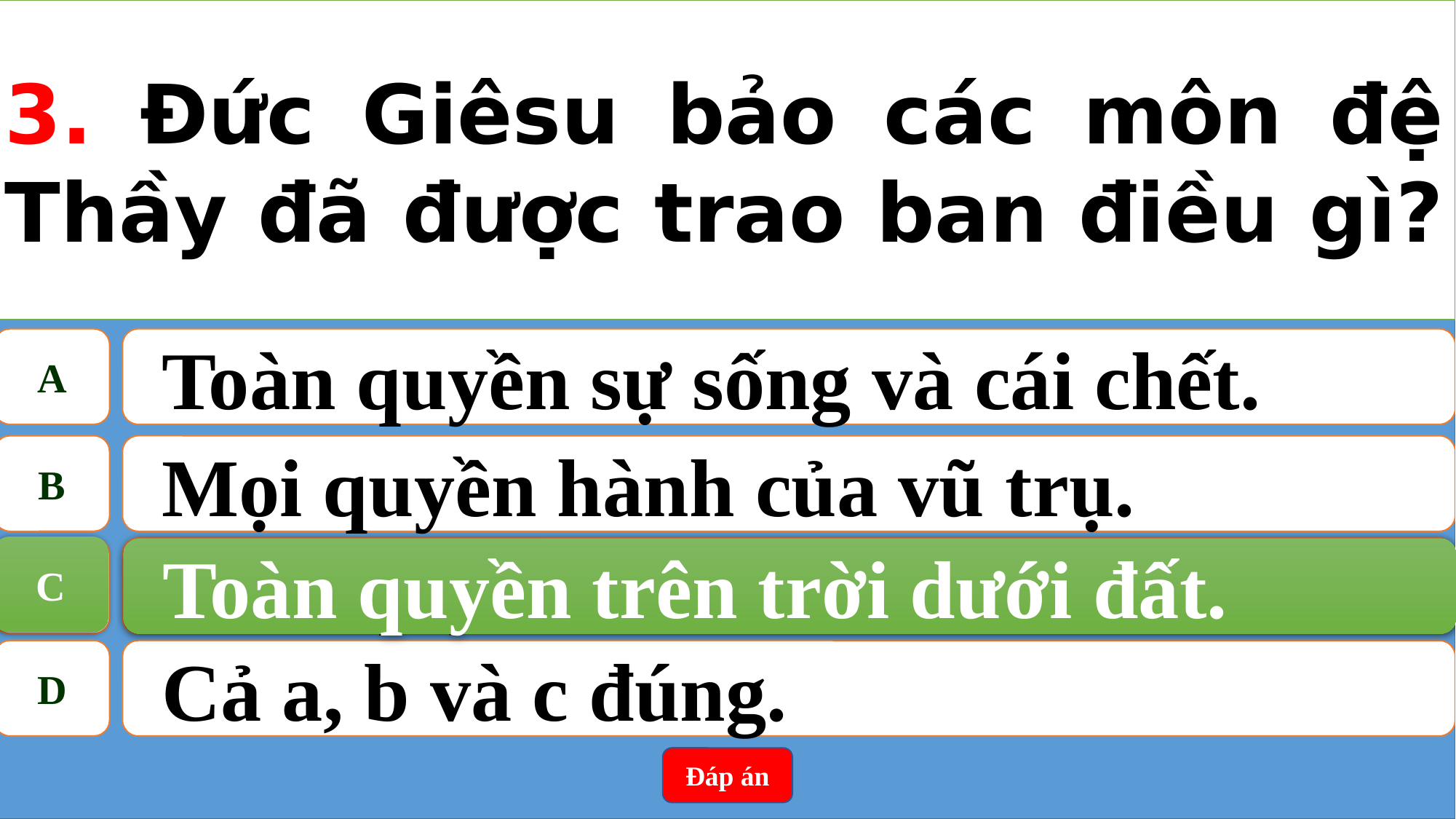

3. Đức Giêsu bảo các môn đệ Thầy đã được trao ban điều gì?
A
Toàn quyền sự sống và cái chết.
B
Mọi quyền hành của vũ trụ.
C
Toàn quyền trên trời dưới đất.
C
Toàn quyền trên trời dưới đất.
D
Cả a, b và c đúng.
Đáp án